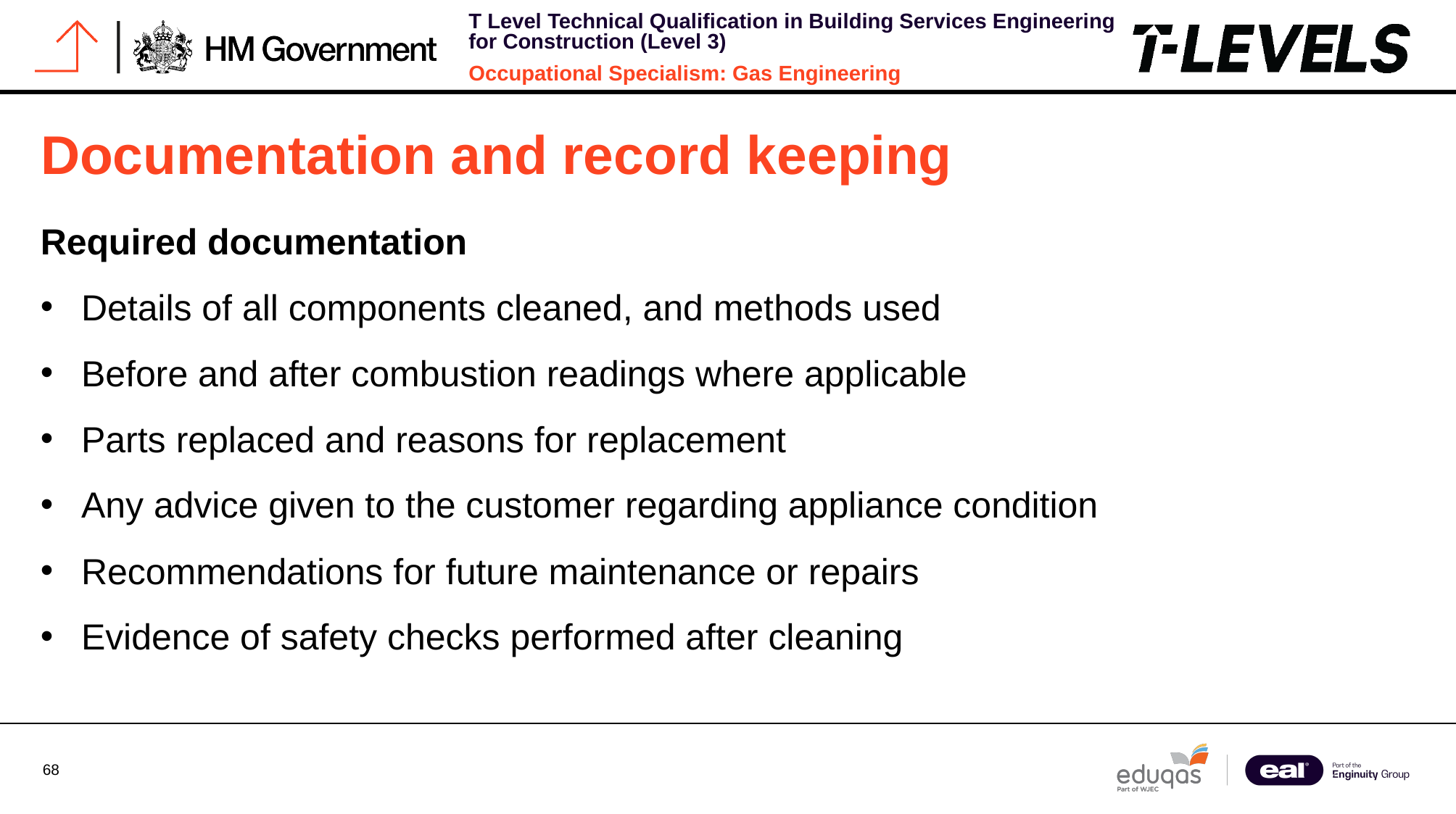

# Documentation and record keeping
Required documentation
Details of all components cleaned, and methods used
Before and after combustion readings where applicable
Parts replaced and reasons for replacement
Any advice given to the customer regarding appliance condition
Recommendations for future maintenance or repairs
Evidence of safety checks performed after cleaning